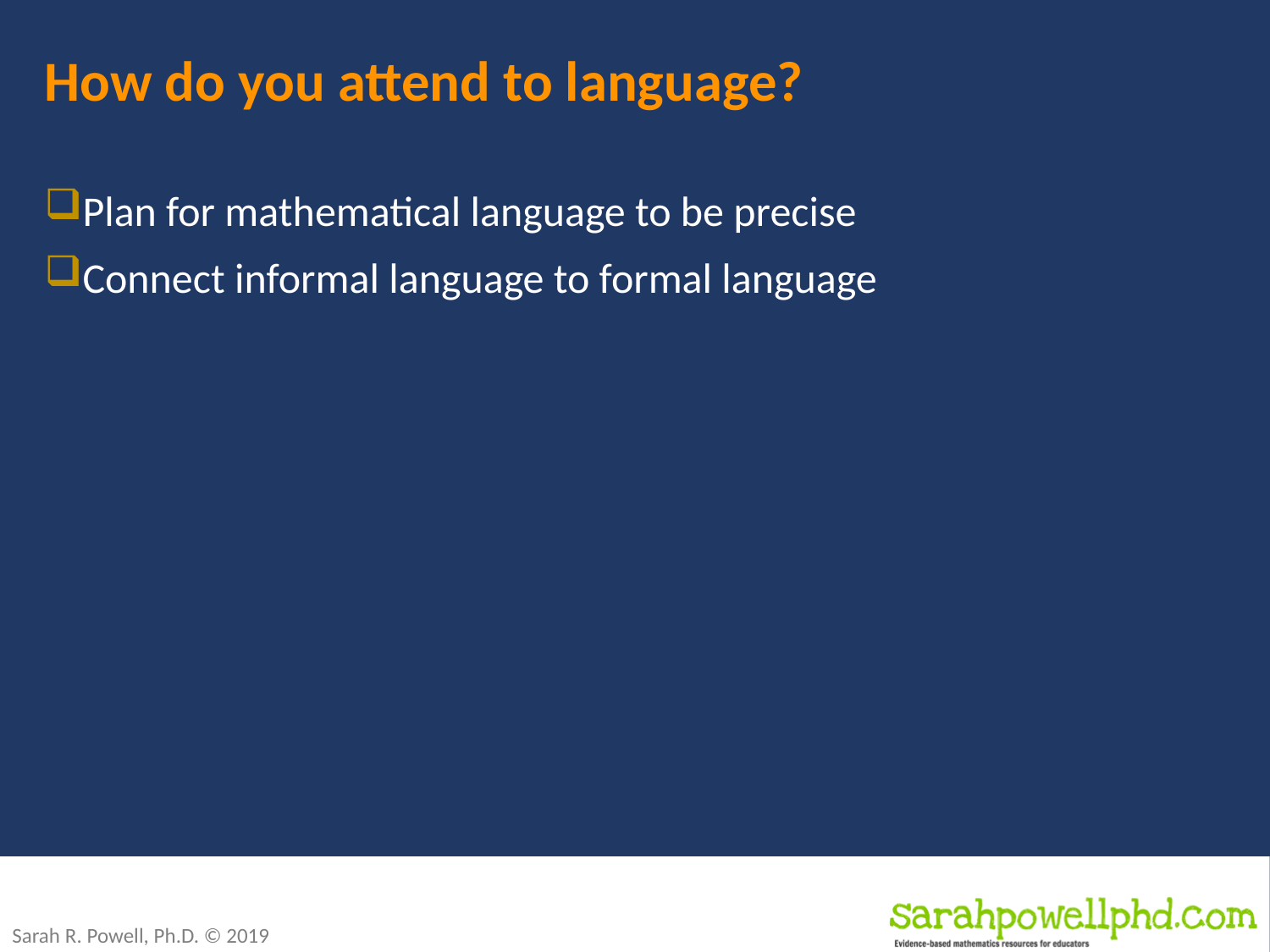

# How do you attend to language?
Plan for mathematical language to be precise
Connect informal language to formal language